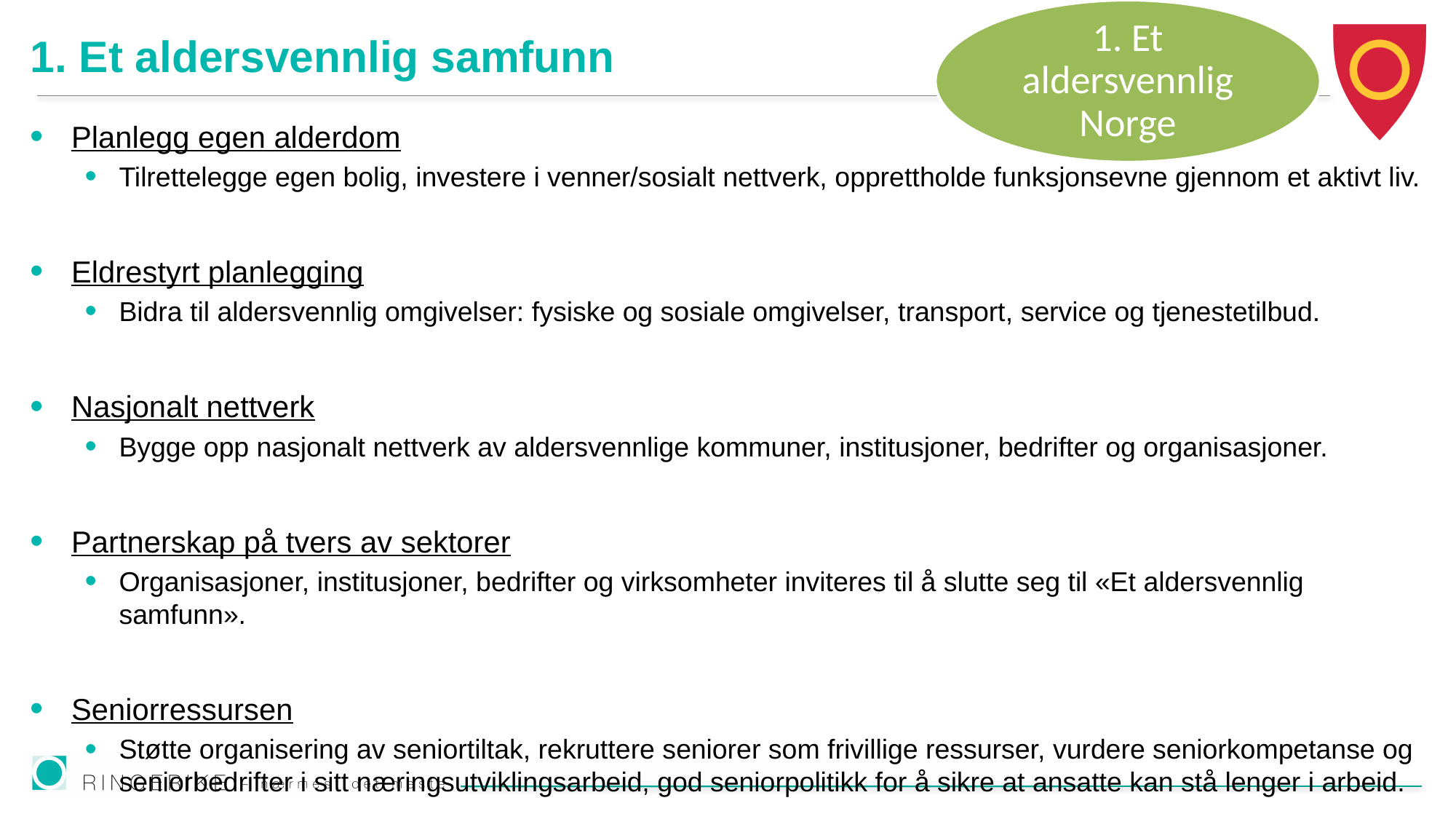

1. Et aldersvennlig Norge
# 1. Et aldersvennlig samfunn
Planlegg egen alderdom
Tilrettelegge egen bolig, investere i venner/sosialt nettverk, opprettholde funksjonsevne gjennom et aktivt liv.

Eldrestyrt planlegging
Bidra til aldersvennlig omgivelser: fysiske og sosiale omgivelser, transport, service og tjenestetilbud.

Nasjonalt nettverk
Bygge opp nasjonalt nettverk av aldersvennlige kommuner, institusjoner, bedrifter og organisasjoner.

Partnerskap på tvers av sektorer
Organisasjoner, institusjoner, bedrifter og virksomheter inviteres til å slutte seg til «Et aldersvennlig samfunn».

Seniorressursen
Støtte organisering av seniortiltak, rekruttere seniorer som frivillige ressurser, vurdere seniorkompetanse og seniorbedrifter i sitt næringsutviklingsarbeid, god seniorpolitikk for å sikre at ansatte kan stå lenger i arbeid.